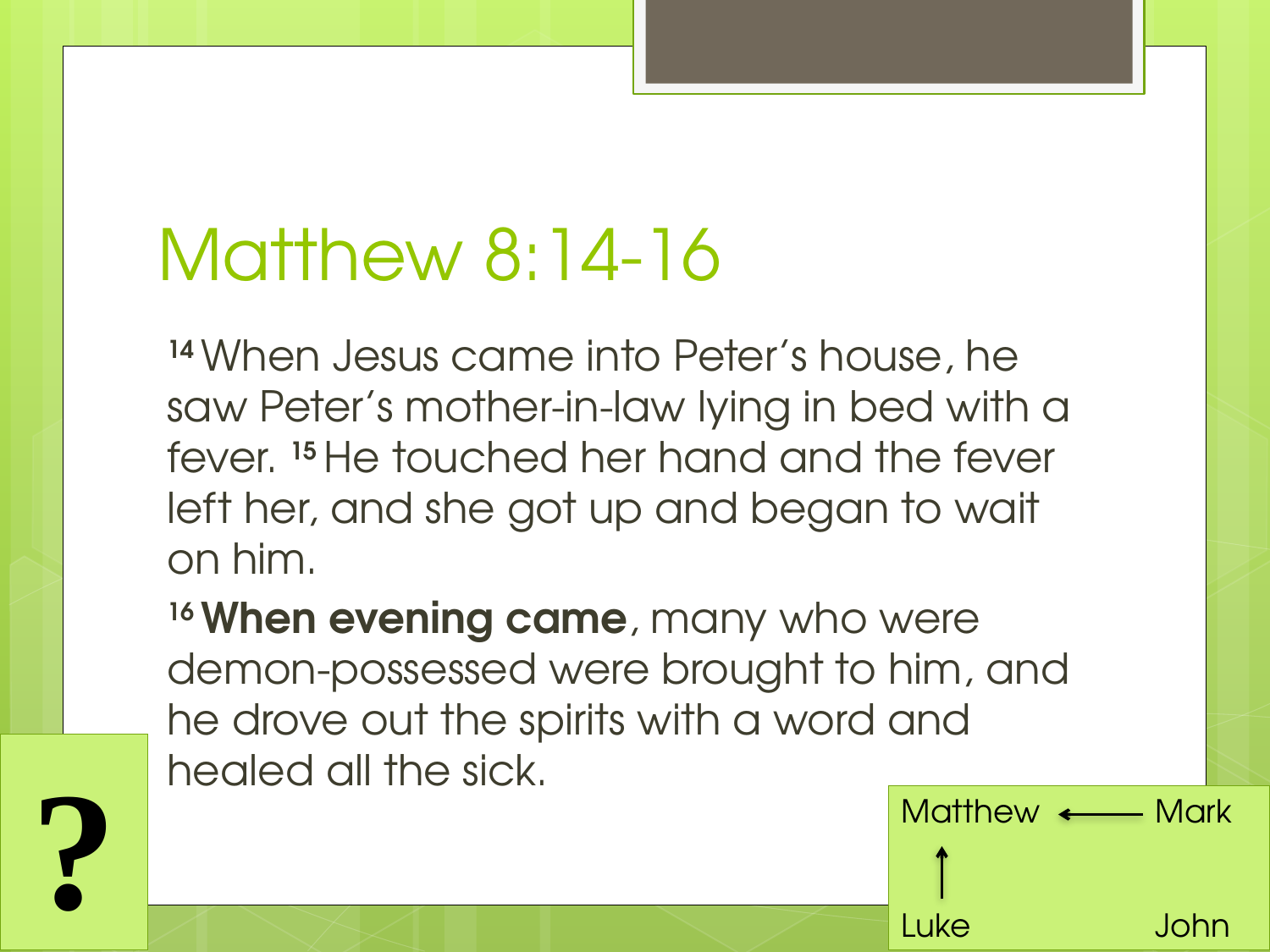

# Matthew 8:14-16
14 When Jesus came into Peter’s house, he saw Peter’s mother-in-law lying in bed with a fever. 15 He touched her hand and the fever left her, and she got up and began to wait on him.
16 When evening came, many who were demon-possessed were brought to him, and he drove out the spirits with a word and healed all the sick.
?
Matthew 	Mark

Luke		John